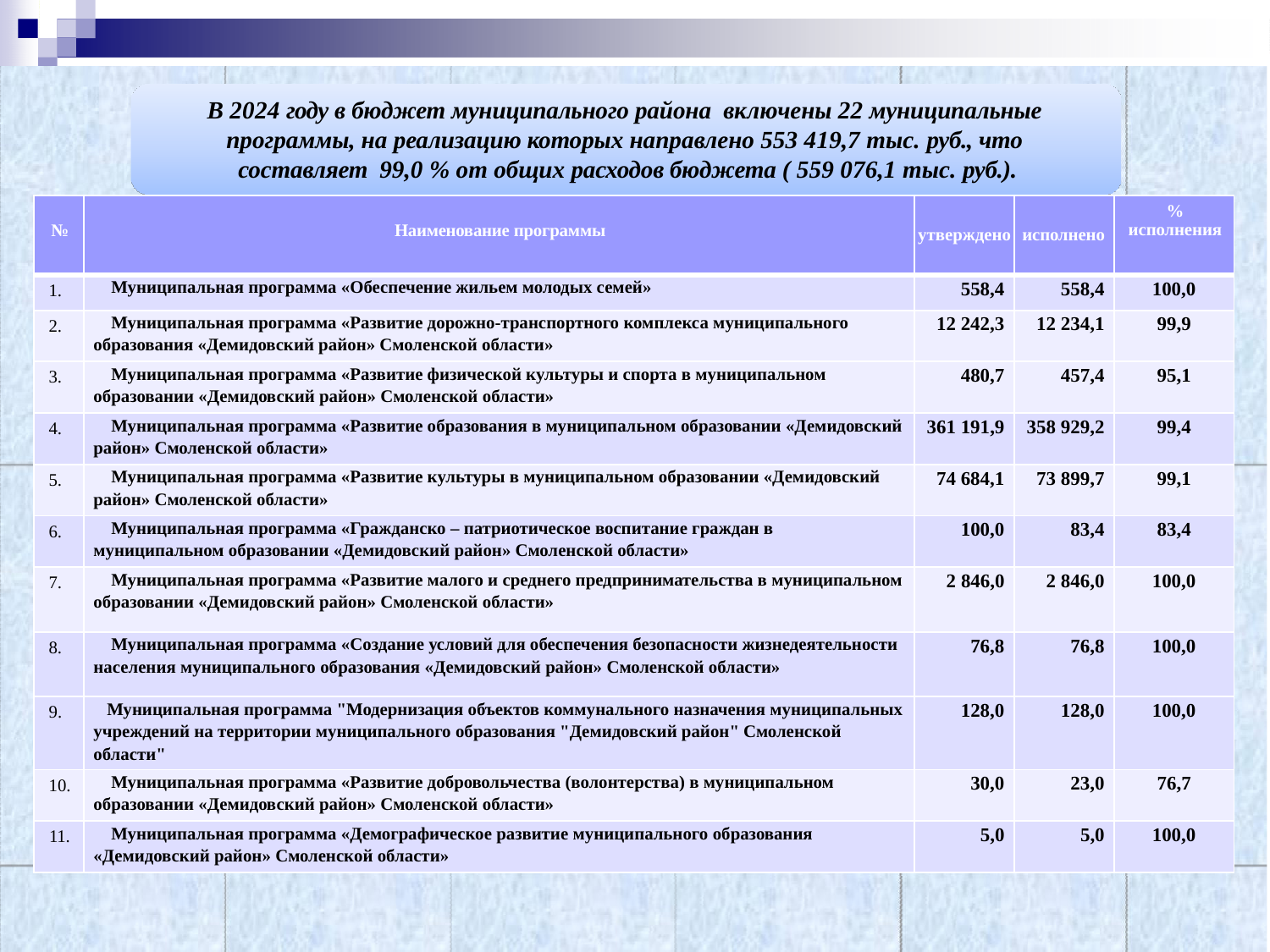

В 2024 году в бюджет муниципального района  включены 22 муниципальные  программы, на реализацию которых направлено 553 419,7 тыс. руб., что  составляет  99,0 % от общих расходов бюджета ( 559 076,1 тыс. руб.).
| № | Наименование программы | утверждено | исполнено | % исполнения |
| --- | --- | --- | --- | --- |
| 1. | Муниципальная программа «Обеспечение жильем молодых семей» | 558,4 | 558,4 | 100,0 |
| 2. | Муниципальная программа «Развитие дорожно-транспортного комплекса муниципального образования «Демидовский район» Смоленской области» | 12 242,3 | 12 234,1 | 99,9 |
| 3. | Муниципальная программа «Развитие физической культуры и спорта в муниципальном образовании «Демидовский район» Смоленской области» | 480,7 | 457,4 | 95,1 |
| 4. | Муниципальная программа «Развитие образования в муниципальном образовании «Демидовский район» Смоленской области» | 361 191,9 | 358 929,2 | 99,4 |
| 5. | Муниципальная программа «Развитие культуры в муниципальном образовании «Демидовский район» Смоленской области» | 74 684,1 | 73 899,7 | 99,1 |
| 6. | Муниципальная программа «Гражданско – патриотическое воспитание граждан в муниципальном образовании «Демидовский район» Смоленской области» | 100,0 | 83,4 | 83,4 |
| 7. | Муниципальная программа «Развитие малого и среднего предпринимательства в муниципальном образовании «Демидовский район» Смоленской области» | 2 846,0 | 2 846,0 | 100,0 |
| 8. | Муниципальная программа «Создание условий для обеспечения безопасности жизнедеятельности населения муниципального образования «Демидовский район» Смоленской области» | 76,8 | 76,8 | 100,0 |
| 9. | Муниципальная программа "Модернизация объектов коммунального назначения муниципальных учреждений на территории муниципального образования "Демидовский район" Смоленской области" | 128,0 | 128,0 | 100,0 |
| 10. | Муниципальная программа «Развитие добровольчества (волонтерства) в муниципальном образовании «Демидовский район» Смоленской области» | 30,0 | 23,0 | 76,7 |
| 11. | Муниципальная программа «Демографическое развитие муниципального образования «Демидовский район» Смоленской области» | 5,0 | 5,0 | 100,0 |